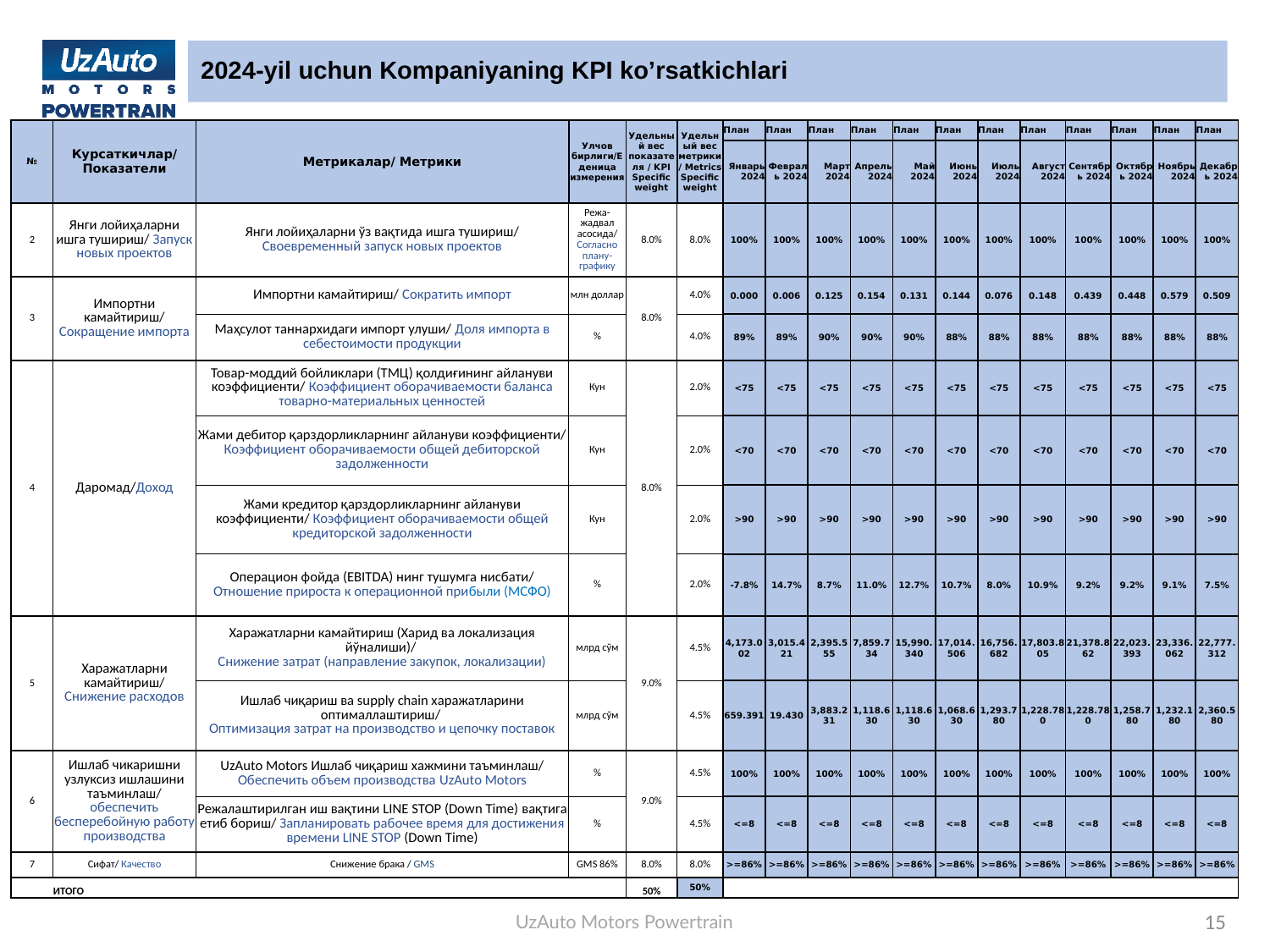

# 2024-yil uchun Kompaniyaning KPI ko’rsatkichlari
| № | Курсаткичлар/ Показатели | Метрикалар/ Метрики | Улчов бирлиги/Еденица измерения | Удельный вес показателя / KPI Specific weight | Удельный вес метрики/ Metrics Specific weight | План | План | План | План | План | План | План | План | План | План | План | План |
| --- | --- | --- | --- | --- | --- | --- | --- | --- | --- | --- | --- | --- | --- | --- | --- | --- | --- |
|  |  |  |  |  |  | Январь 2024 | Февраль 2024 | Март 2024 | Апрель 2024 | Май 2024 | Июнь 2024 | Июль 2024 | Август 2024 | Сентябрь 2024 | Октябрь 2024 | Ноябрь 2024 | Декабрь 2024 |
| 2 | Янги лойиҳаларни ишга тушириш/ Запуск новых проектов | Янги лойиҳаларни ўз вақтида ишга тушириш/ Своевременный запуск новых проектов | Режа-жадвал асосида/ Согласно плану-графику | 8.0% | 8.0% | 100% | 100% | 100% | 100% | 100% | 100% | 100% | 100% | 100% | 100% | 100% | 100% |
| 3 | Импортни камайтириш/ Сокращение импорта | Импортни камайтириш/ Сократить импорт | млн доллар | 8.0% | 4.0% | 0.000 | 0.006 | 0.125 | 0.154 | 0.131 | 0.144 | 0.076 | 0.148 | 0.439 | 0.448 | 0.579 | 0.509 |
|  |  | Маҳсулот таннархидаги импорт улуши/ Доля импорта в себестоимости продукции | % |  | 4.0% | 89% | 89% | 90% | 90% | 90% | 88% | 88% | 88% | 88% | 88% | 88% | 88% |
| 4 | Даромад/Доход | Товар-моддий бойликлари (ТМЦ) қолдиғининг айлануви коэффициенти/ Коэффициент оборачиваемости баланса товарно-материальных ценностей | Кун | 8.0% | 2.0% | <75 | <75 | <75 | <75 | <75 | <75 | <75 | <75 | <75 | <75 | <75 | <75 |
|  |  | Жами дебитор қарздорликларнинг айлануви коэффициенти/ Коэффициент оборачиваемости общей дебиторской задолженности | Кун |  | 2.0% | <70 | <70 | <70 | <70 | <70 | <70 | <70 | <70 | <70 | <70 | <70 | <70 |
|  |  | Жами кредитор қарздорликларнинг айлануви коэффициенти/ Коэффициент оборачиваемости общей кредиторской задолженности | Кун |  | 2.0% | >90 | >90 | >90 | >90 | >90 | >90 | >90 | >90 | >90 | >90 | >90 | >90 |
|  |  | Операцион фойда (EBITDA) нинг тушумга нисбати/ Отношение прироста к операционной прибыли (МСФО) | % |  | 2.0% | -7.8% | 14.7% | 8.7% | 11.0% | 12.7% | 10.7% | 8.0% | 10.9% | 9.2% | 9.2% | 9.1% | 7.5% |
| 5 | Харажатларни камайтириш/ Снижение расходов | Харажатларни камайтириш (Харид ва локализация йўналиши)/ Снижение затрат (направление закупок, локализации) | млрд сўм | 9.0% | 4.5% | 4,173.002 | 3,015.421 | 2,395.555 | 7,859.734 | 15,990.340 | 17,014.506 | 16,756.682 | 17,803.805 | 21,378.862 | 22,023.393 | 23,336.062 | 22,777.312 |
|  |  | Ишлаб чиқариш ва supply chain харажатларини оптималлаштириш/ Оптимизация затрат на производство и цепочку поставок | млрд сўм |  | 4.5% | 659.391 | 19.430 | 3,883.231 | 1,118.630 | 1,118.630 | 1,068.630 | 1,293.780 | 1,228.780 | 1,228.780 | 1,258.780 | 1,232.180 | 2,360.580 |
| 6 | Ишлаб чикаришни узлуксиз ишлашини таъминлаш/ обеспечить бесперебойную работу производства | UzAuto Motors Ишлаб чиқариш хажмини таъминлаш/ Обеспечить объем производства UzAuto Motors | % | 9.0% | 4.5% | 100% | 100% | 100% | 100% | 100% | 100% | 100% | 100% | 100% | 100% | 100% | 100% |
|  |  | Режалаштирилган иш вақтини LINE STOP (Down Time) вақтига етиб бориш/ Запланировать рабочее время для достижения времени LINE STOP (Down Time) | % |  | 4.5% | <=8 | <=8 | <=8 | <=8 | <=8 | <=8 | <=8 | <=8 | <=8 | <=8 | <=8 | <=8 |
| 7 | Сифат/ Качество | Снижение брака / GMS | GMS 86% | 8.0% | 8.0% | >=86% | >=86% | >=86% | >=86% | >=86% | >=86% | >=86% | >=86% | >=86% | >=86% | >=86% | >=86% |
|  | ИТОГО |  |  | 50% | 50% |  |  |  |  |  |  |  |  |  |  |  |  |
15